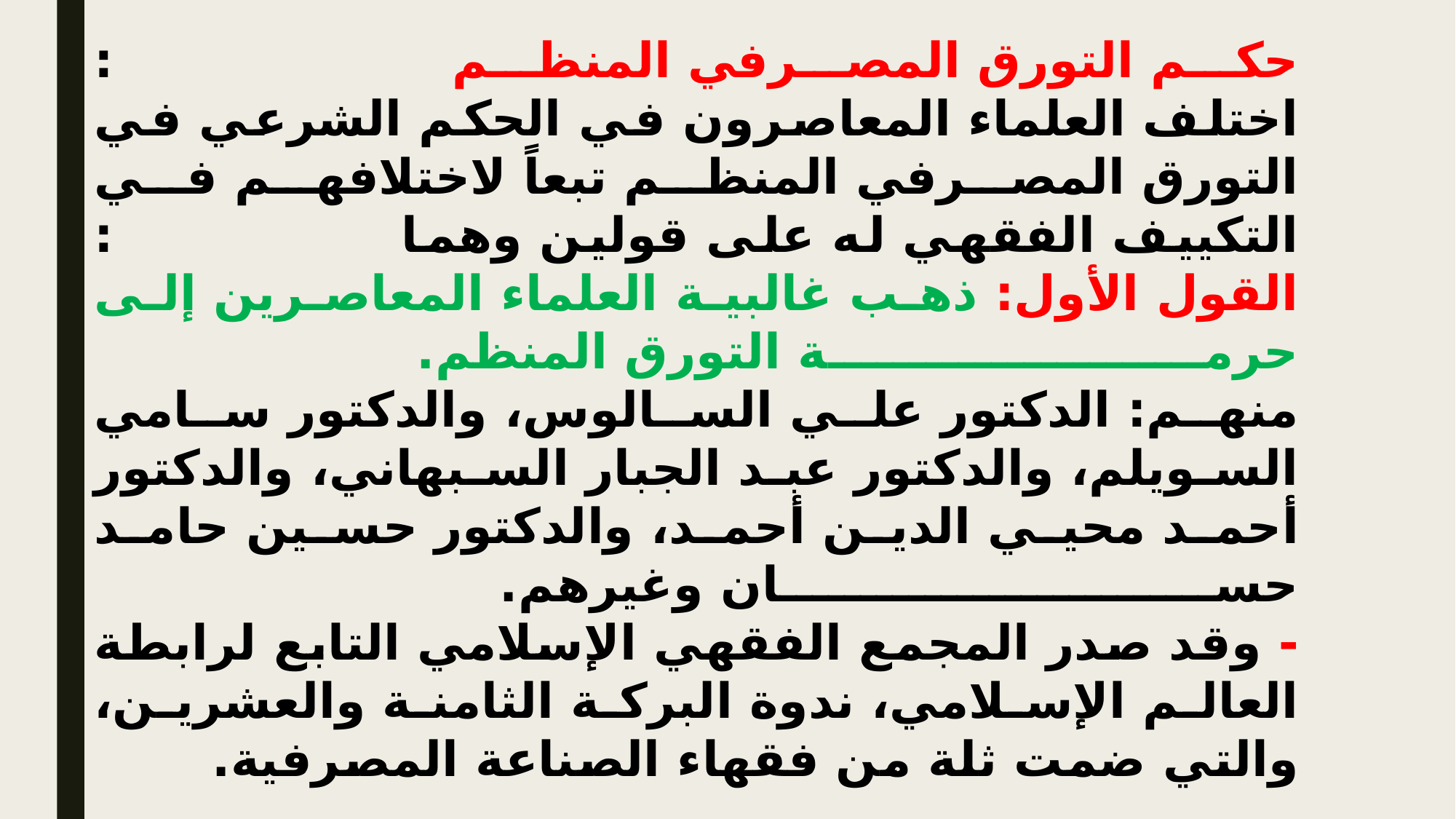

# حكم التورق المصرفي المنظم                    : اختلف العلماء المعاصرون في الحكم الشرعي في التورق المصرفي المنظم تبعاً لاختلافهم في التكييف الفقهي له على قولين وهما                 : القول الأول: ذهب غالبية العلماء المعاصرين إلى حرمة التورق المنظم.                  . منهم: الدكتور علي السالوس، والدكتور سامي السويلم، والدكتور عبد الجبار السبهاني، والدكتور أحمد محيي الدين أحمد، والدكتور حسين حامد حسان وغيرهم. - وقد صدر المجمع الفقهي الإسلامي التابع لرابطة العالم الإسلامي، ندوة البركة الثامنة والعشرين، والتي ضمت ثلة من فقهاء الصناعة المصرفية.                   . قررا عدم جواز هذا النوع من التورق الذي تجريه بعض المصارف في الوقت الحاضر، والذي وصفه بأنه:" قيام المصرف بعمل نمطي يتم فيه ترتيب بيع سلعة )ليست من الذهب والفضة ( من أسواق السلع العالمية أوغيرها، على المستورق بثمن آجل، على أن يلتزم المصرف إما بشرط في العقد، أو بحكم العرف والعادة بأن  ينوب عنه في بيعها على مشتر آخر بثمن حاضر، وتسلم ثمنها للمستورق".